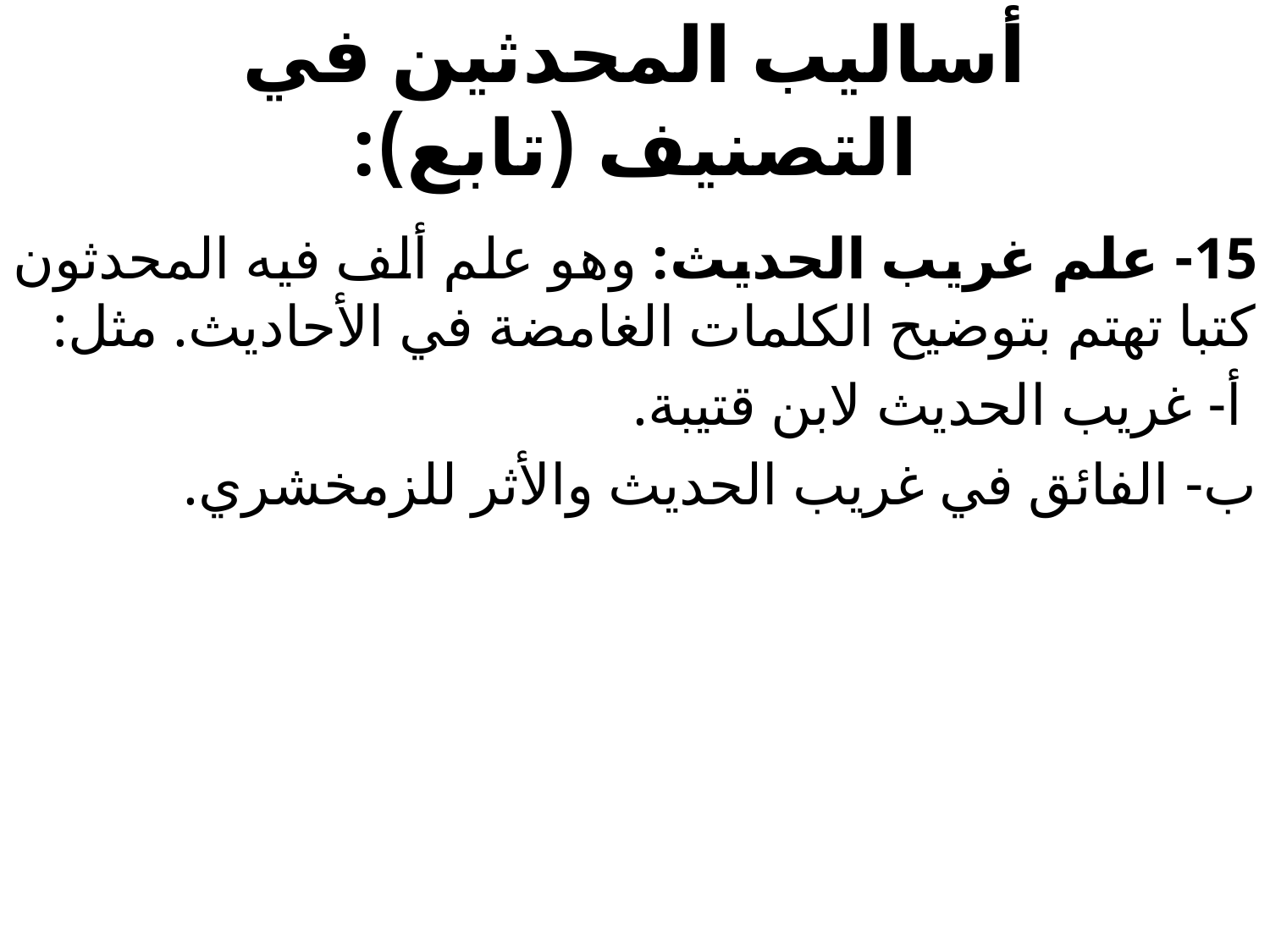

# أساليب المحدثين في التصنيف (تابع):
15- علم غريب الحديث: وهو علم ألف فيه المحدثون كتبا تهتم بتوضيح الكلمات الغامضة في الأحاديث. مثل:
 أ- غريب الحديث لابن قتيبة.
ب- الفائق في غريب الحديث والأثر للزمخشري.